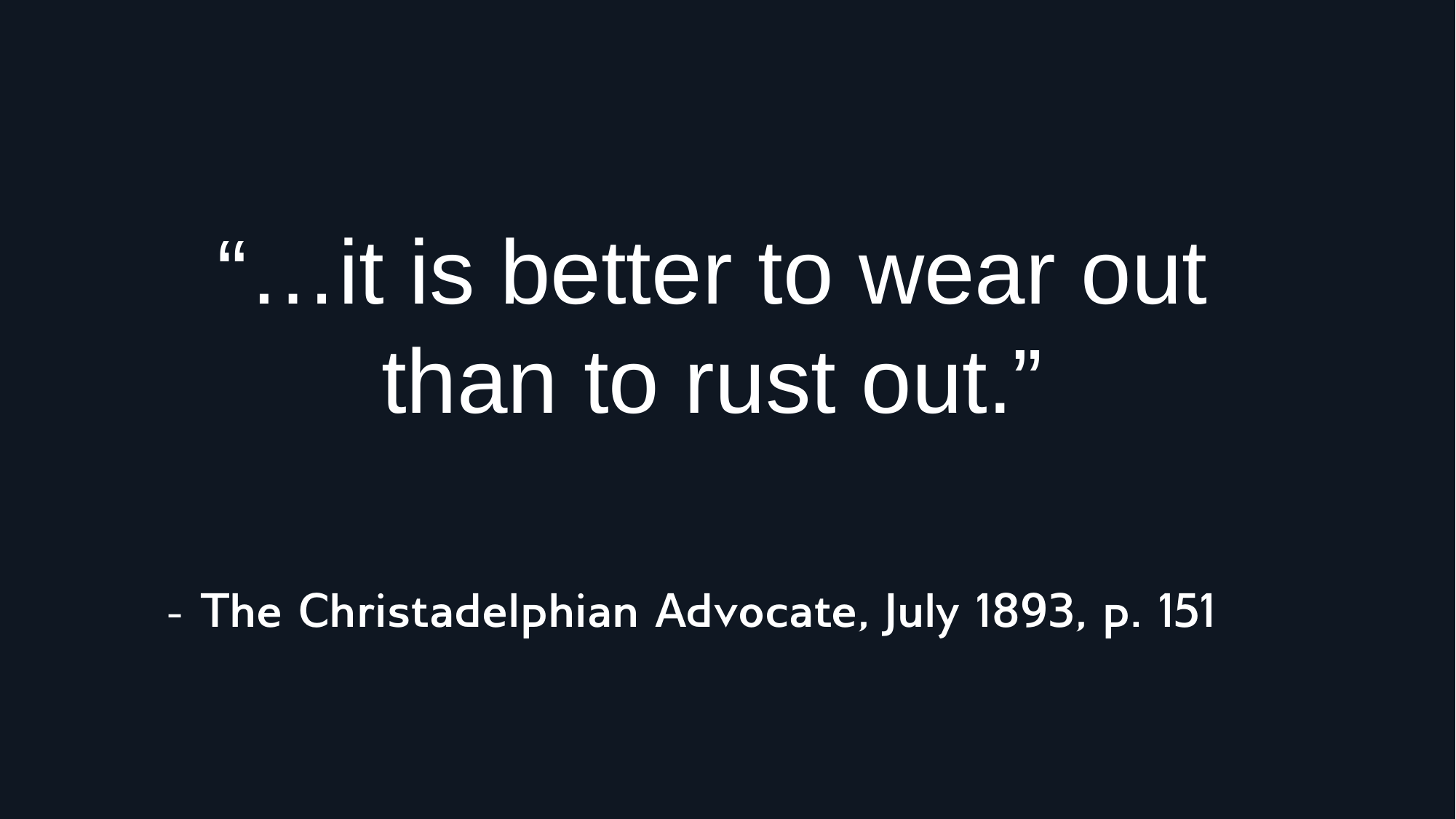

“…it is better to wear out than to rust out.”
# - The Christadelphian Advocate, July 1893, p. 151